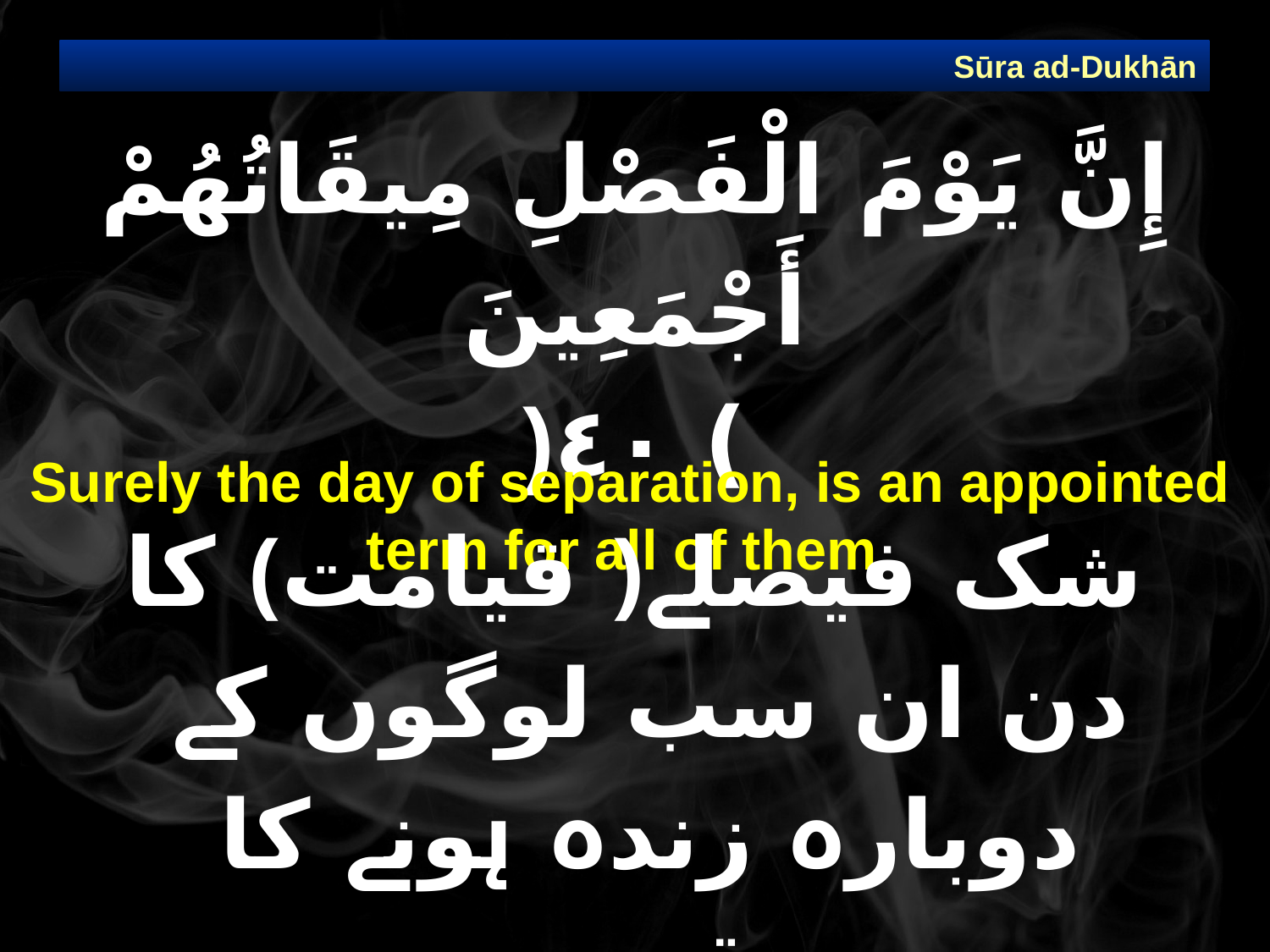

Sūra ad-Dukhān
# إِنَّ يَوْمَ الْفَصْلِ مِيقَاتُهُمْ أَجْمَعِينَ ) ٤٠(
Surely the day of separation, is an appointed term for all of them.
 شک فیصلے﴿ قیامت﴾ کا دن ان سب لوگوں کے دوبارہ زندہ ہونے کا وقت ہے